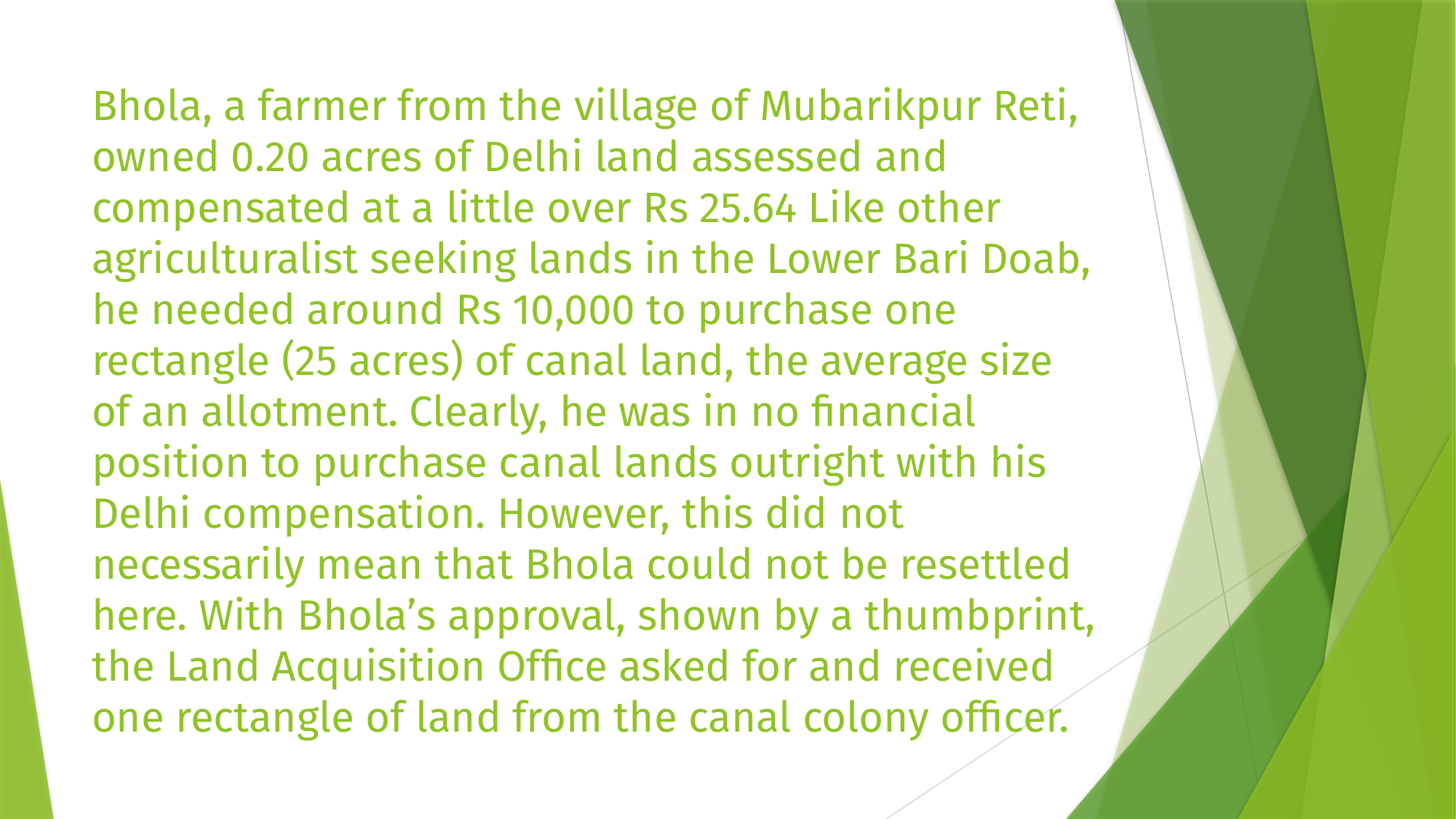

# Bhola, a farmer from the village of Mubarikpur Reti, owned 0.20 acres of Delhi land assessed and compensated at a little over Rs 25.64 Like other agriculturalist seeking lands in the Lower Bari Doab, he needed around Rs 10,000 to purchase one rectangle (25 acres) of canal land, the average size of an allotment. Clearly, he was in no financial position to purchase canal lands outright with his Delhi compensation. However, this did not necessarily mean that Bhola could not be resettled here. With Bhola’s approval, shown by a thumbprint, the Land Acquisition Office asked for and received one rectangle of land from the canal colony officer.